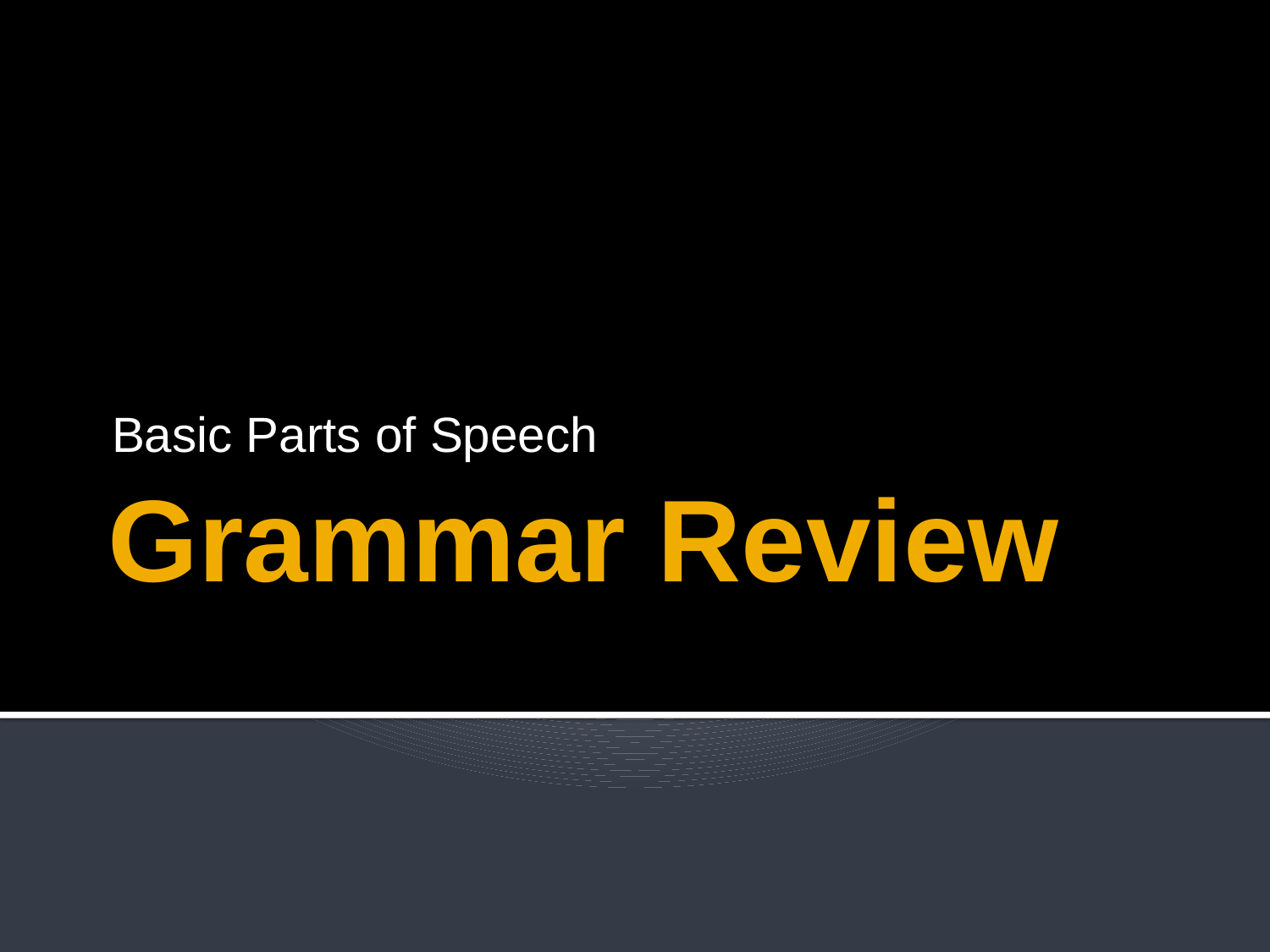

Basic Parts of Speech
# Grammar Review